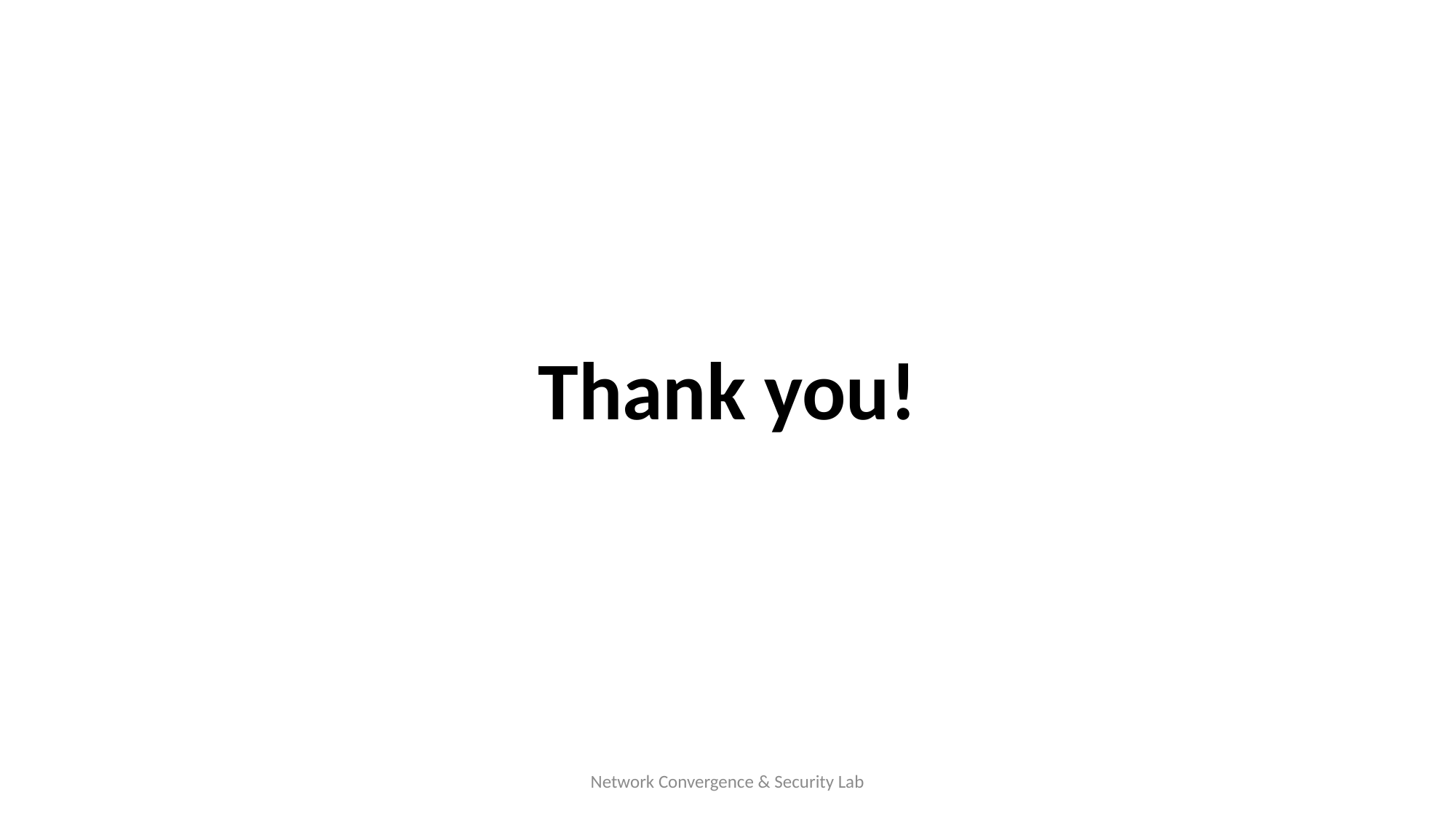

#

Thank you!

Network Convergence & Security Lab